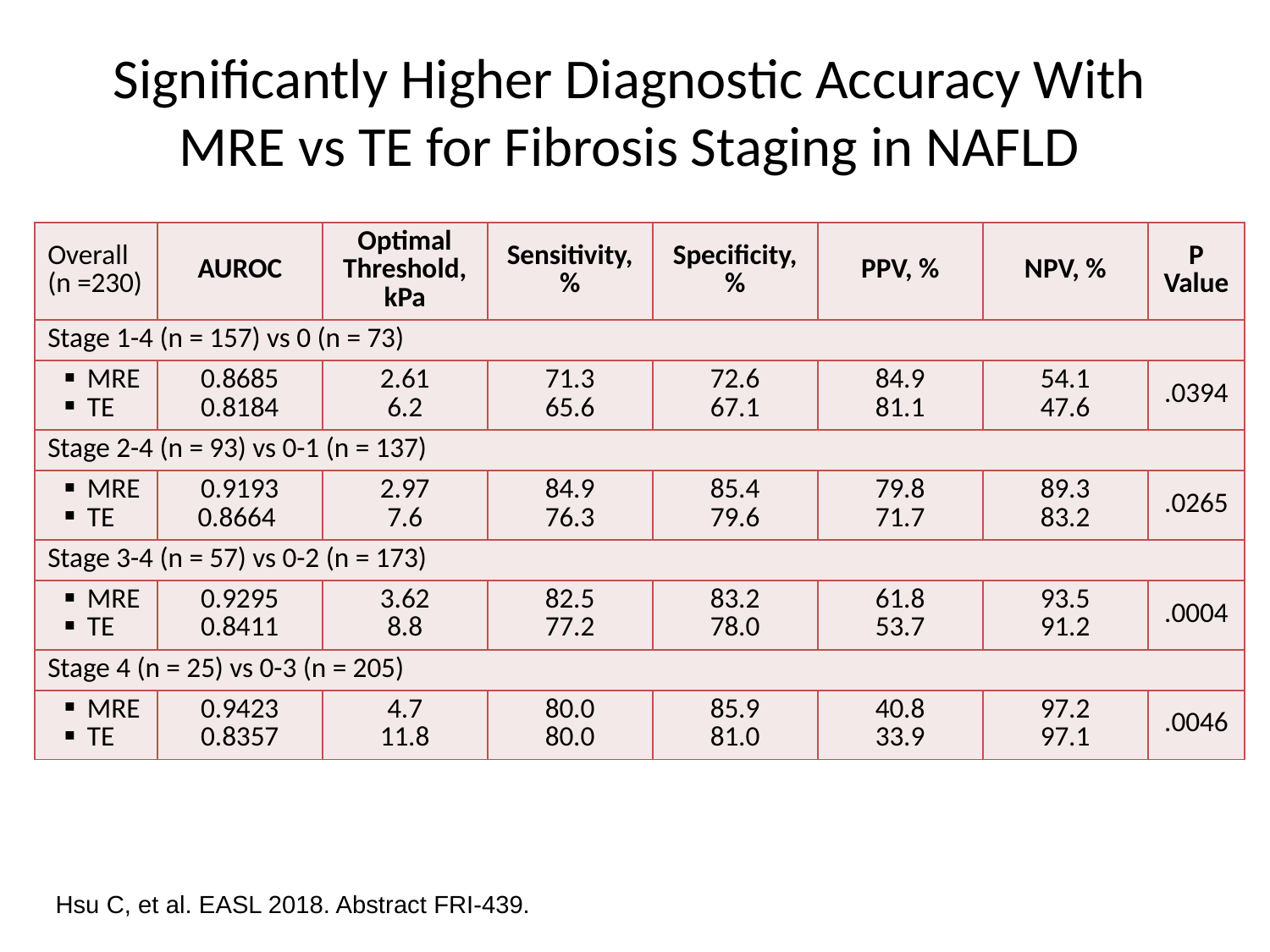

# Significantly Higher Diagnostic Accuracy With MRE vs TE for Fibrosis Staging in NAFLD
| Overall (n =230) | AUROC | Optimal Threshold, kPa | Sensitivity, % | Specificity, % | PPV, % | NPV, % | P Value |
| --- | --- | --- | --- | --- | --- | --- | --- |
| Stage 1-4 (n = 157) vs 0 (n = 73) |  |  |  |  |  |  |  |
| MRE TE | 0.8685 0.8184 | 2.61 6.2 | 71.3 65.6 | 72.6 67.1 | 84.9 81.1 | 54.1 47.6 | .0394 |
| Stage 2-4 (n = 93) vs 0-1 (n = 137) |  |  |  |  |  |  |  |
| MRE TE | 0.9193 0.8664 | 2.97 7.6 | 84.9 76.3 | 85.4 79.6 | 79.8 71.7 | 89.3 83.2 | .0265 |
| Stage 3-4 (n = 57) vs 0-2 (n = 173) |  |  |  |  |  |  |  |
| MRE TE | 0.9295 0.8411 | 3.62 8.8 | 82.5 77.2 | 83.2 78.0 | 61.8 53.7 | 93.5 91.2 | .0004 |
| Stage 4 (n = 25) vs 0-3 (n = 205) |  |  |  |  |  |  |  |
| MRE TE | 0.9423 0.8357 | 4.7 11.8 | 80.0 80.0 | 85.9 81.0 | 40.8 33.9 | 97.2 97.1 | .0046 |
Hsu C, et al. EASL 2018. Abstract FRI-439.